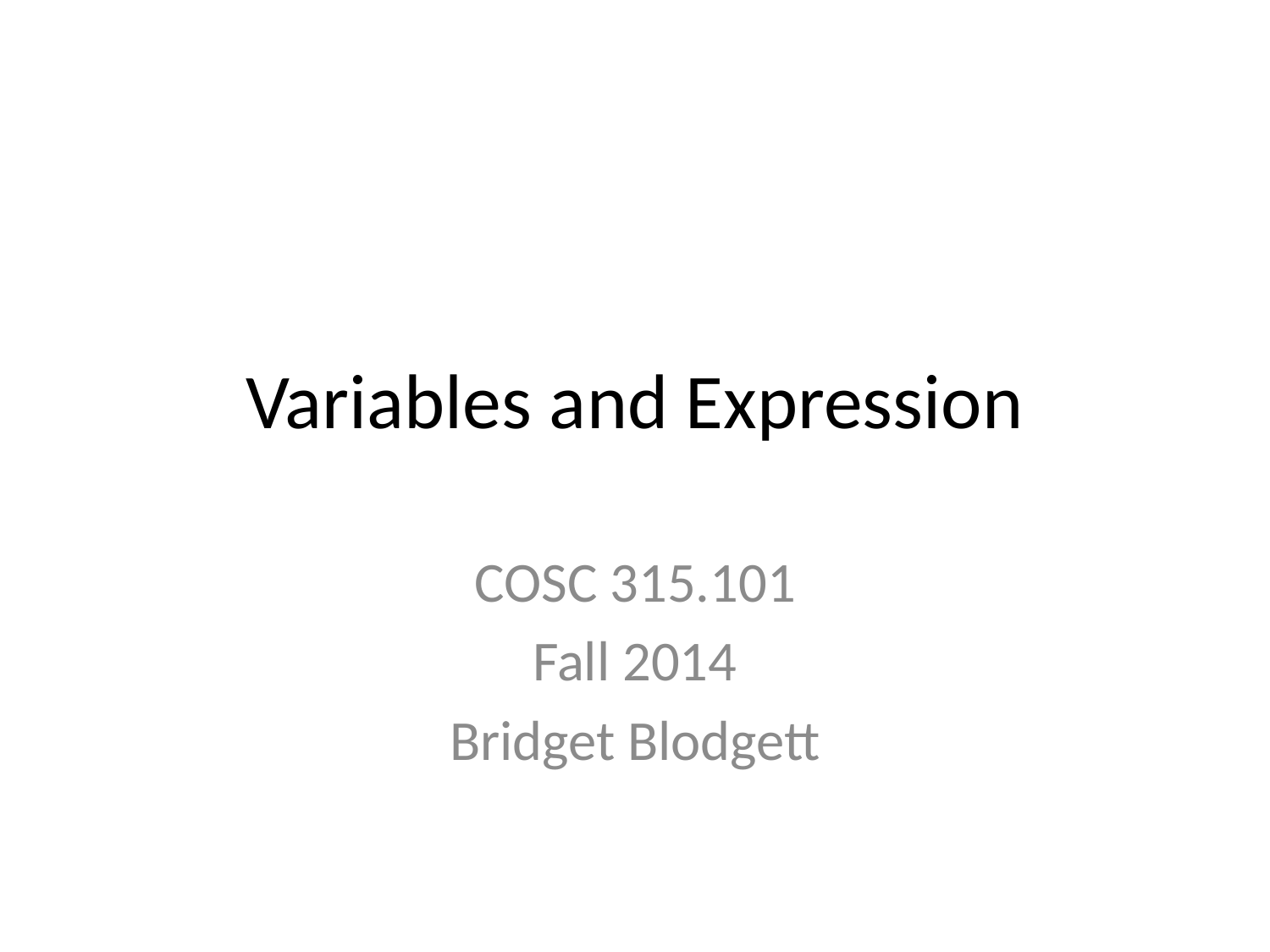

# Variables and Expression
COSC 315.101
Fall 2014
Bridget Blodgett